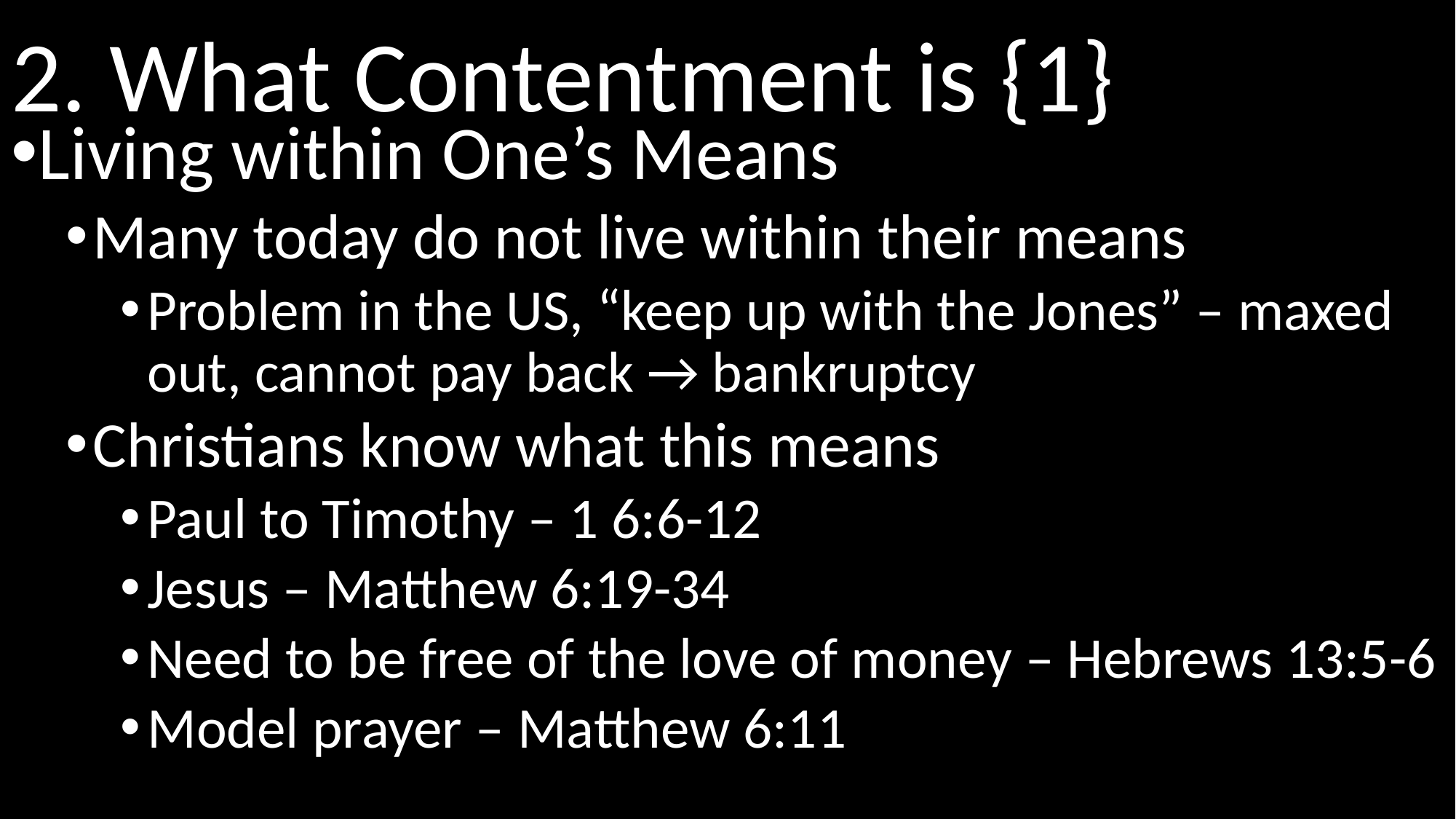

# 2. What Contentment is {1}
Living within One’s Means
Many today do not live within their means
Problem in the US, “keep up with the Jones” – maxed out, cannot pay back → bankruptcy
Christians know what this means
Paul to Timothy – 1 6:6-12
Jesus – Matthew 6:19-34
Need to be free of the love of money – Hebrews 13:5-6
Model prayer – Matthew 6:11